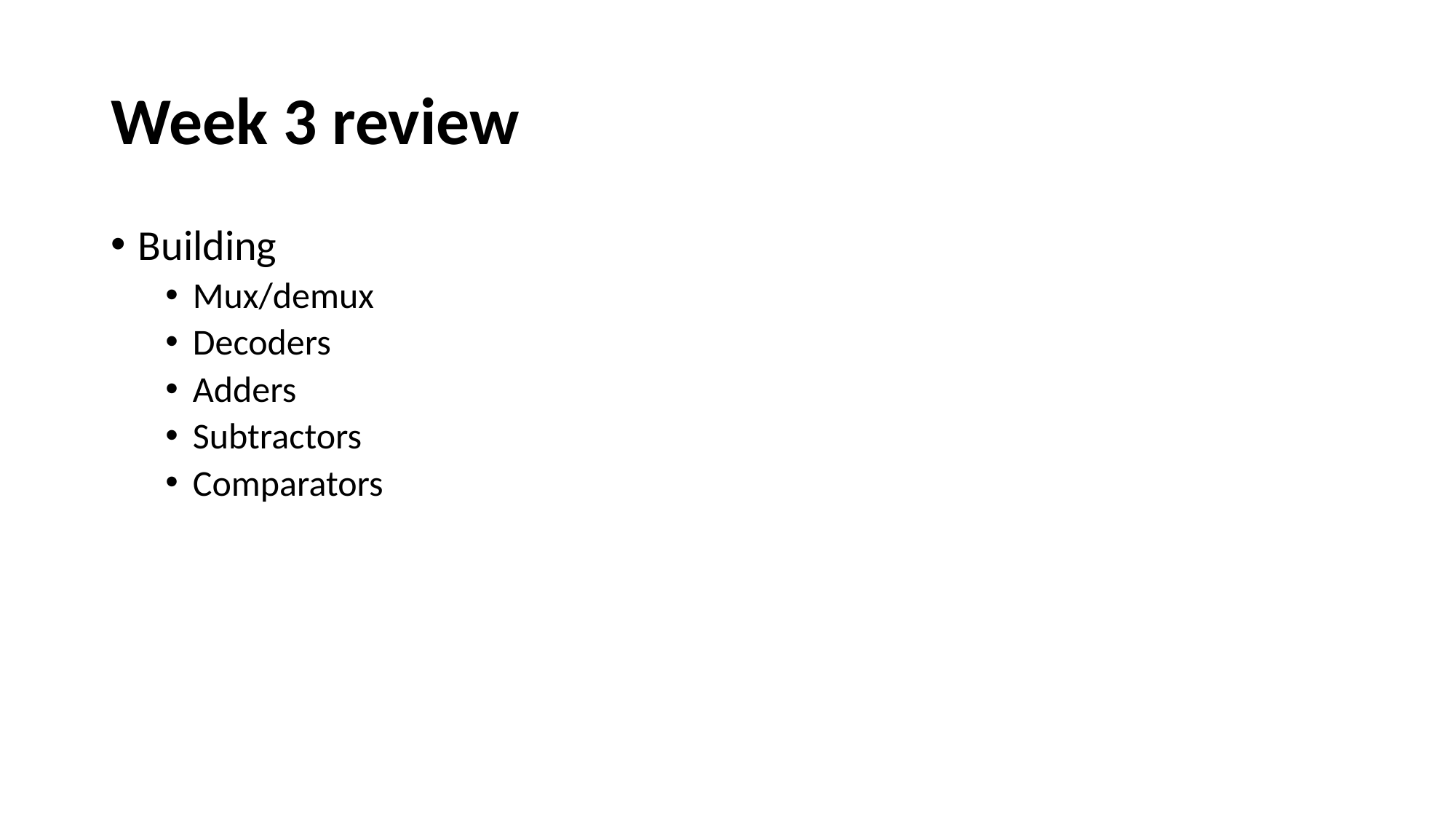

# Week 3 review
Building
Mux/demux
Decoders
Adders
Subtractors
Comparators